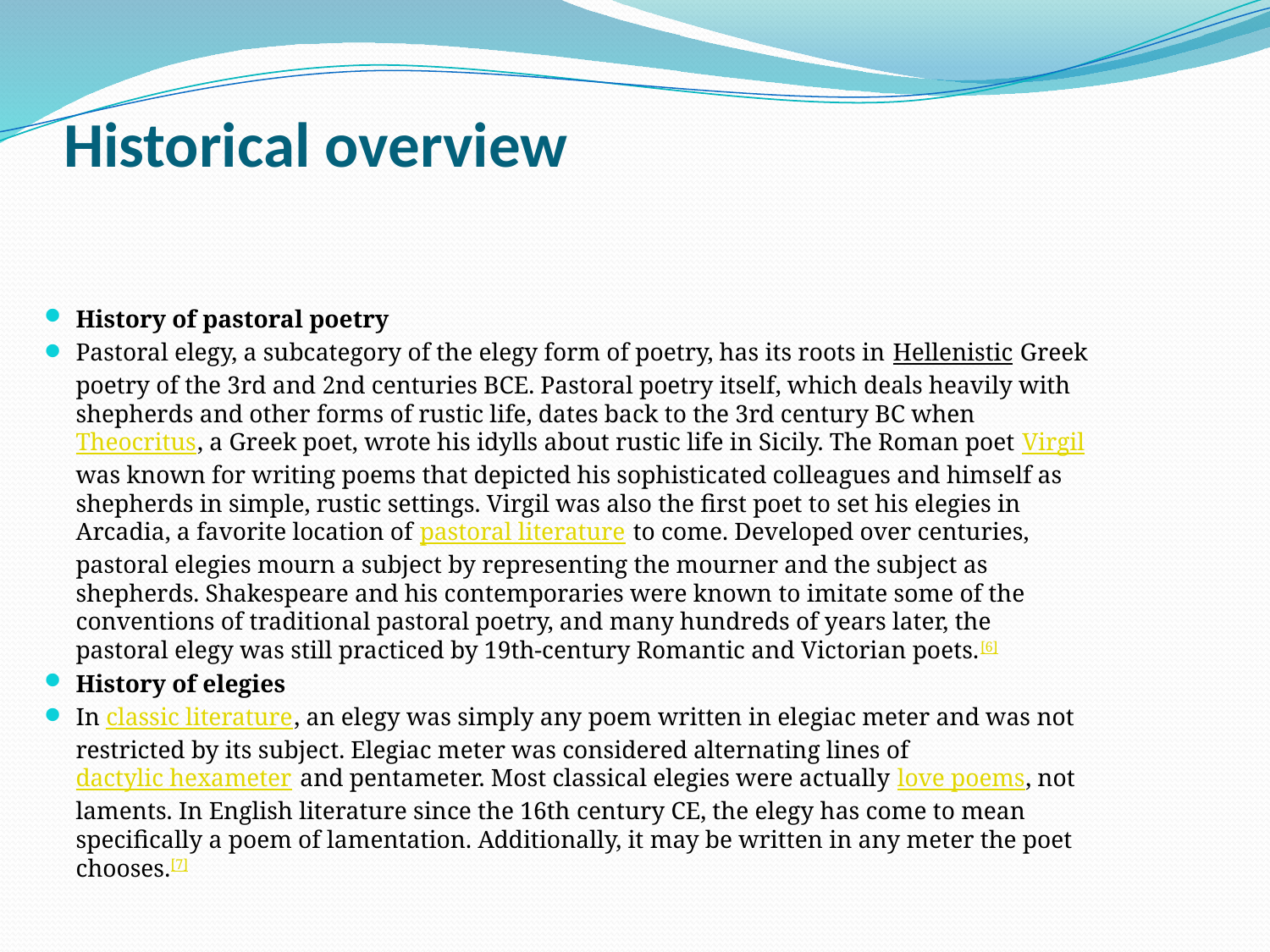

# Historical overview

History of pastoral poetry
Pastoral elegy, a subcategory of the elegy form of poetry, has its roots in Hellenistic Greek poetry of the 3rd and 2nd centuries BCE. Pastoral poetry itself, which deals heavily with shepherds and other forms of rustic life, dates back to the 3rd century BC when Theocritus, a Greek poet, wrote his idylls about rustic life in Sicily. The Roman poet Virgil was known for writing poems that depicted his sophisticated colleagues and himself as shepherds in simple, rustic settings. Virgil was also the first poet to set his elegies in Arcadia, a favorite location of pastoral literature to come. Developed over centuries, pastoral elegies mourn a subject by representing the mourner and the subject as shepherds. Shakespeare and his contemporaries were known to imitate some of the conventions of traditional pastoral poetry, and many hundreds of years later, the pastoral elegy was still practiced by 19th-century Romantic and Victorian poets.[6]
History of elegies
In classic literature, an elegy was simply any poem written in elegiac meter and was not restricted by its subject. Elegiac meter was considered alternating lines of dactylic hexameter and pentameter. Most classical elegies were actually love poems, not laments. In English literature since the 16th century CE, the elegy has come to mean specifically a poem of lamentation. Additionally, it may be written in any meter the poet chooses.[7]